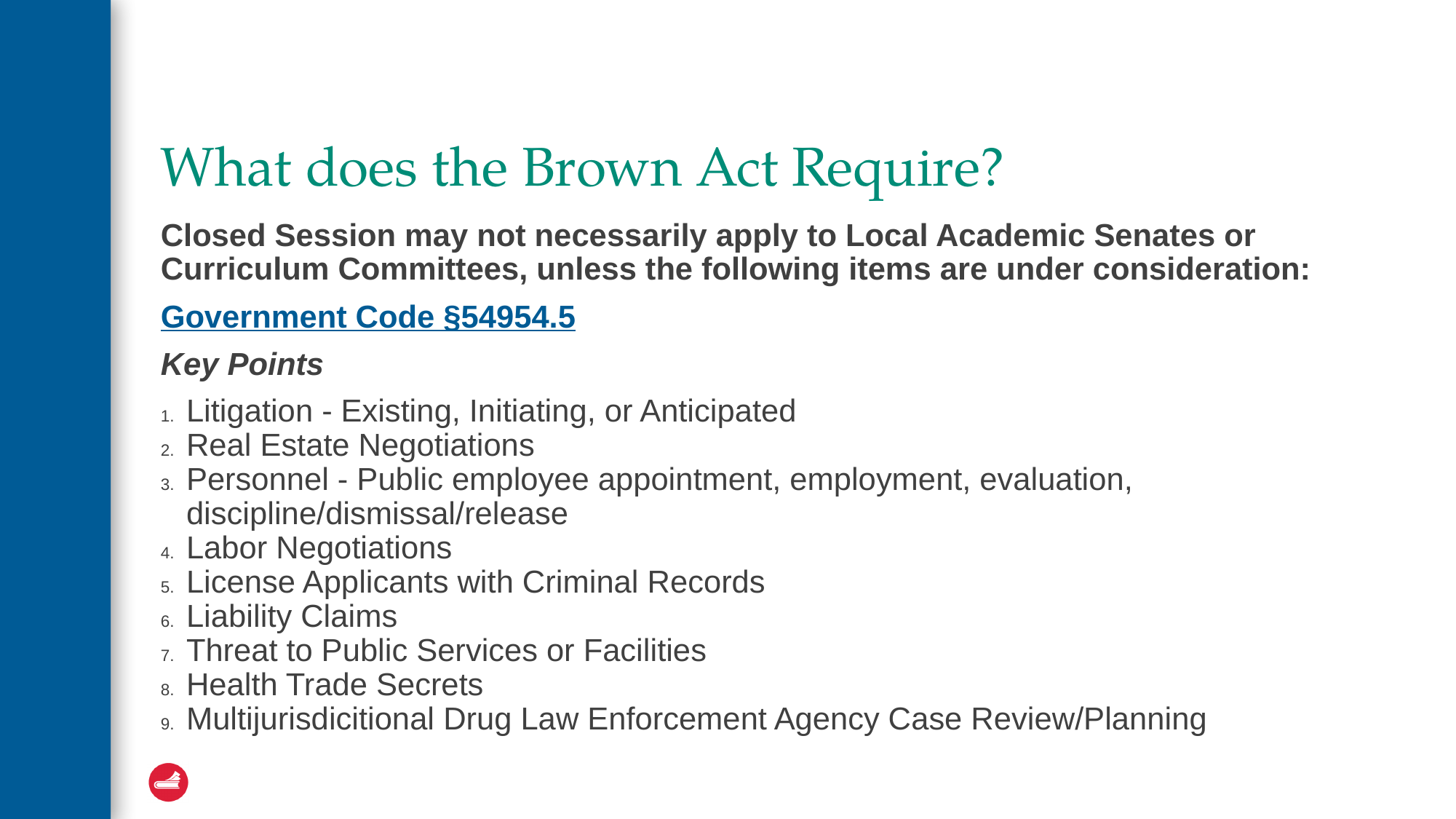

# What does the Brown Act Require?
Closed Session may not necessarily apply to Local Academic Senates or Curriculum Committees, unless the following items are under consideration:
Government Code §54954.5
Key Points
Litigation - Existing, Initiating, or Anticipated
Real Estate Negotiations
Personnel - Public employee appointment, employment, evaluation, discipline/dismissal/release
Labor Negotiations
License Applicants with Criminal Records
Liability Claims
Threat to Public Services or Facilities
Health Trade Secrets
Multijurisdicitional Drug Law Enforcement Agency Case Review/Planning